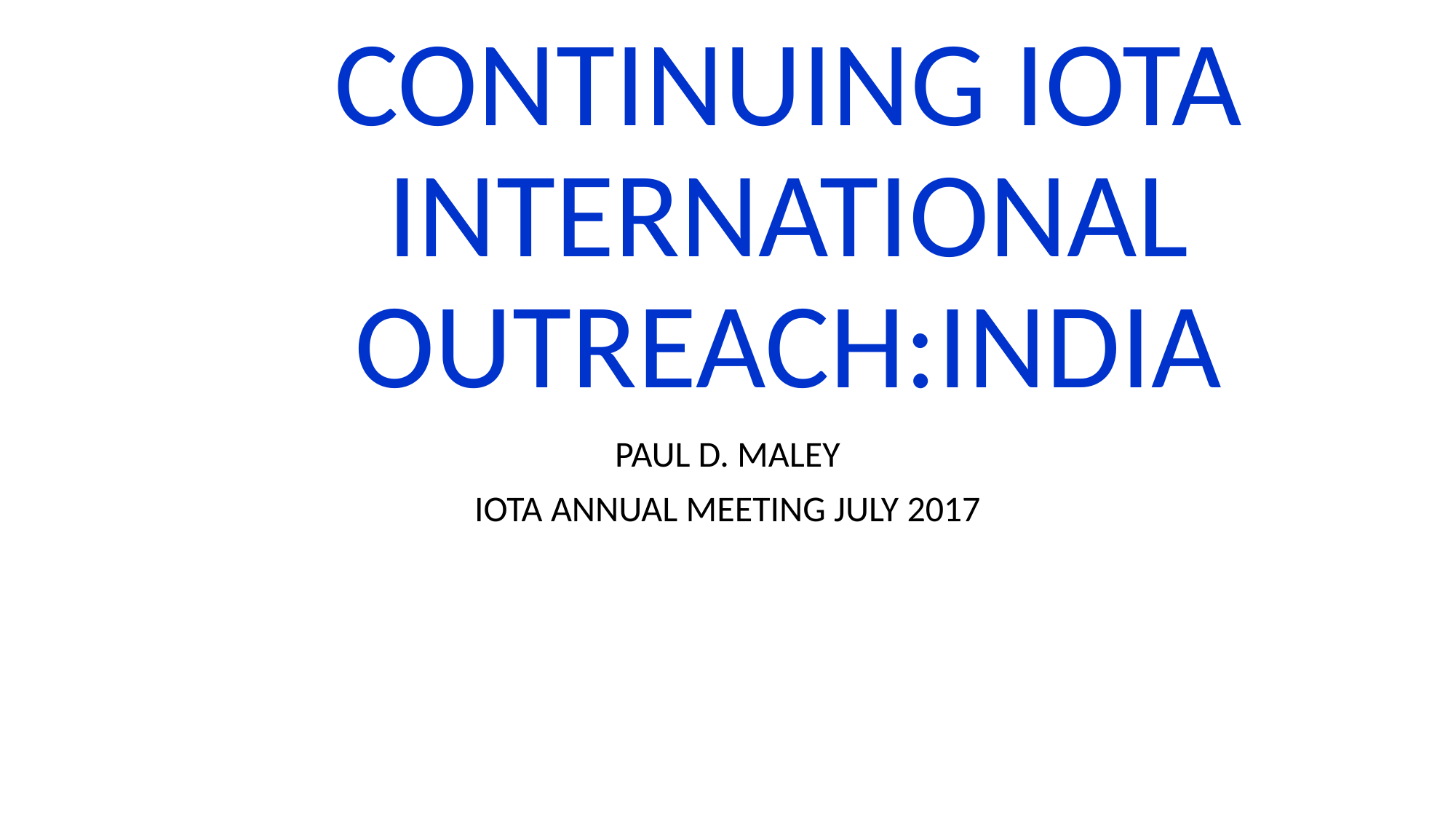

# CONTINUING IOTA INTERNATIONAL OUTREACH:INDIA
PAUL D. MALEY
IOTA ANNUAL MEETING JULY 2017